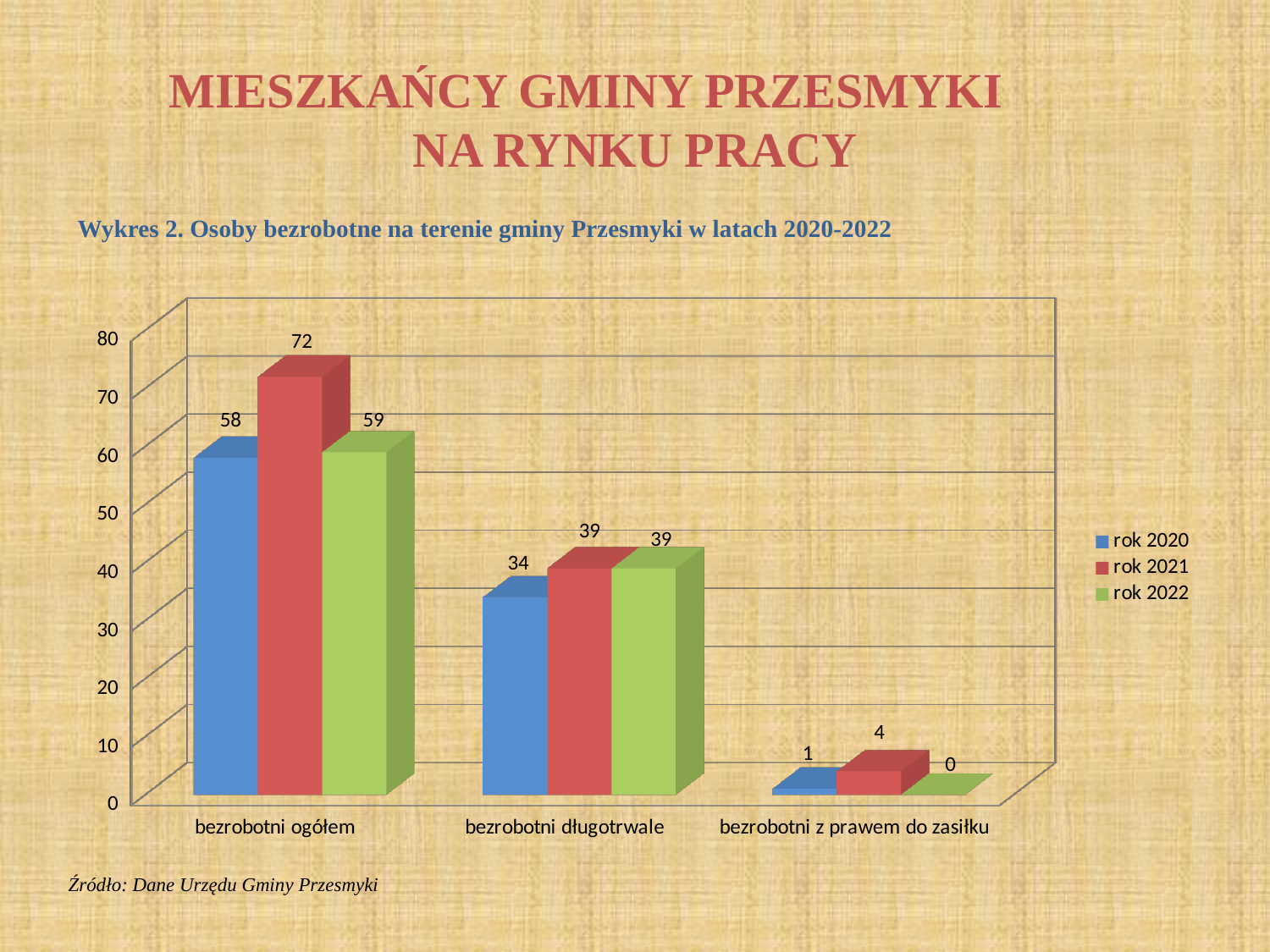

# MIESZKAŃCY GMINY PRZESMYKI NA RYNKU PRACY
Wykres 2. Osoby bezrobotne na terenie gminy Przesmyki w latach 2020-2022

[unsupported chart]

Źródło: Dane Urzędu Gminy Przesmyki